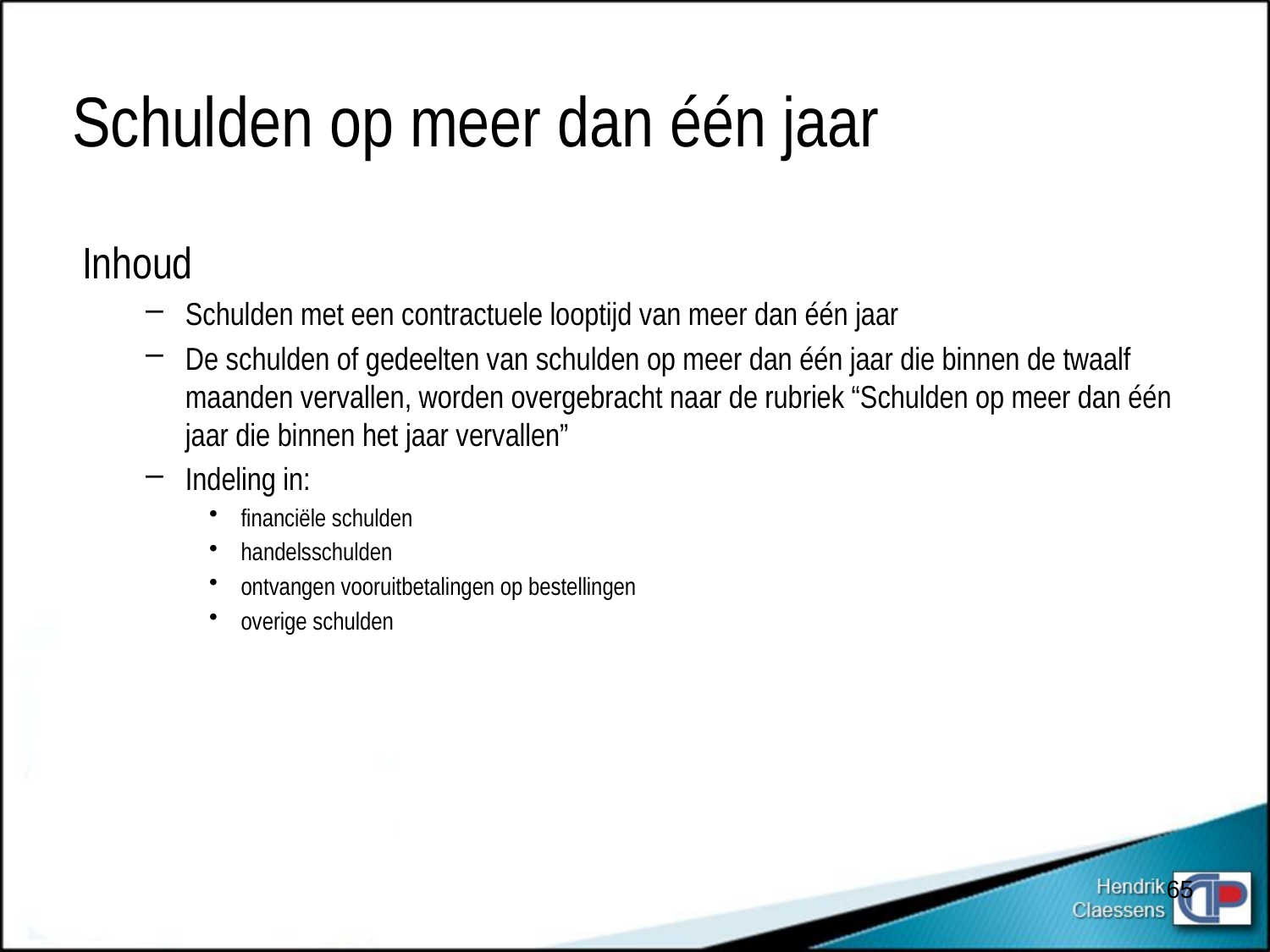

# Schulden op meer dan één jaar
Inhoud
Schulden met een contractuele looptijd van meer dan één jaar
De schulden of gedeelten van schulden op meer dan één jaar die binnen de twaalf maanden vervallen, worden overgebracht naar de rubriek “Schulden op meer dan één jaar die binnen het jaar vervallen”
Indeling in:
financiële schulden
handelsschulden
ontvangen vooruitbetalingen op bestellingen
overige schulden

65